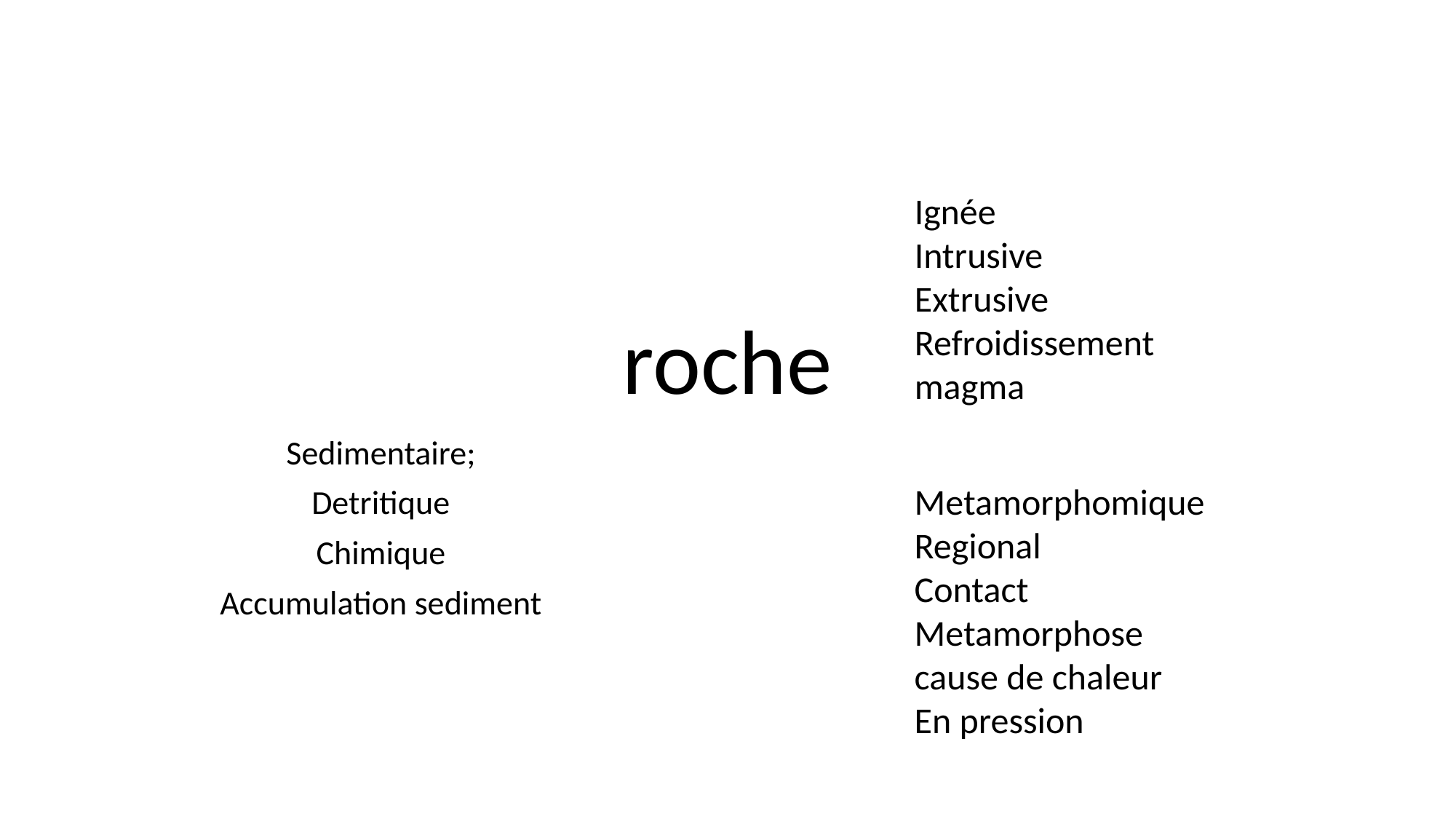

# roche
Ignée
Intrusive
Extrusive
Refroidissement magma
Sedimentaire;
Detritique
Chimique
Accumulation sediment

Metamorphomique
Regional
Contact
Metamorphose cause de chaleur
En pression